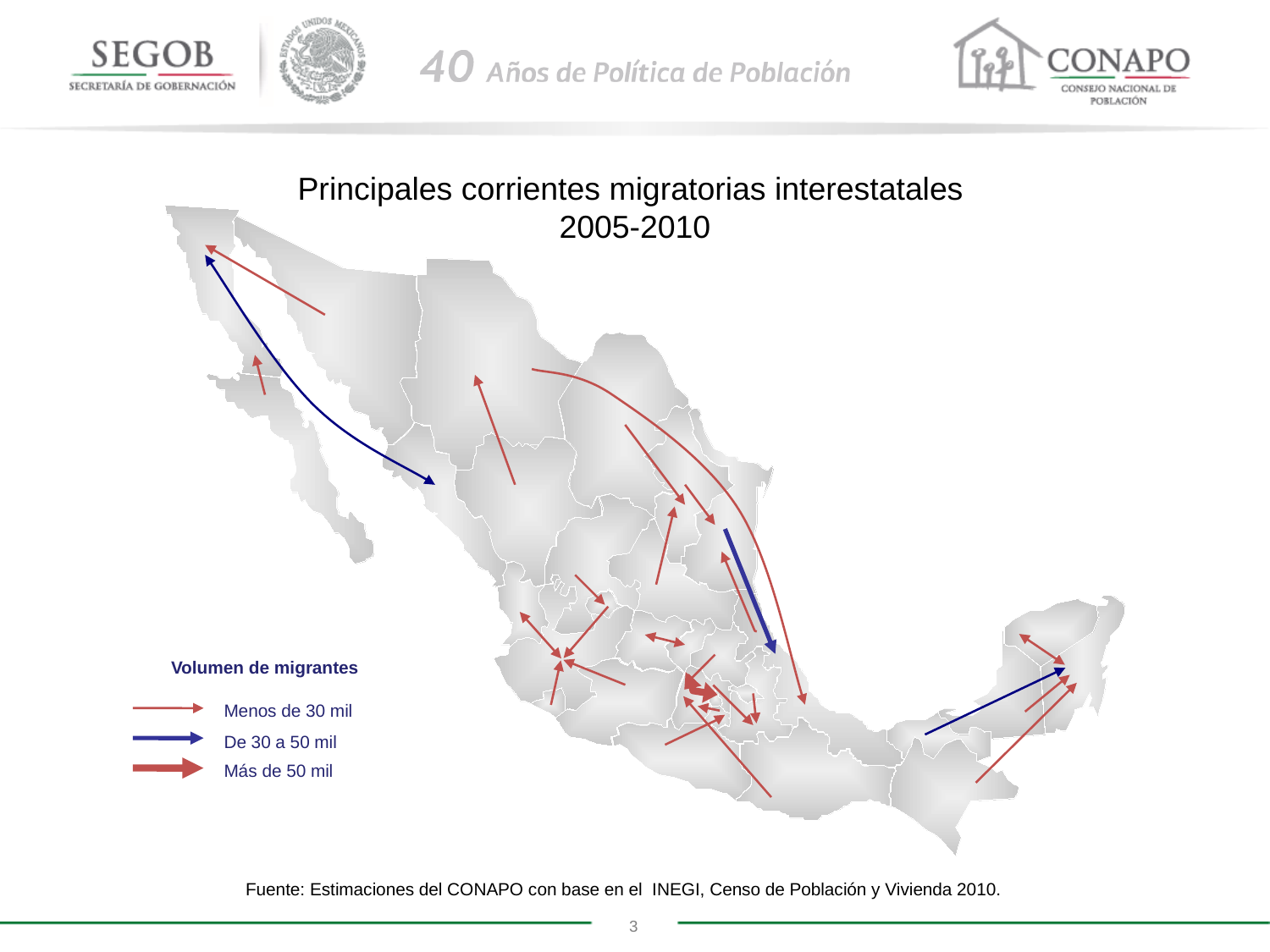

# Principales corrientes migratorias interestatales 2005-2010

Volumen de migrantes

Menos de 30 mil

De 30 a 50 mil

Más de 50 mil

Fuente: Estimaciones del CONAPO con base en el  INEGI, Censo de Población y Vivienda 2010.